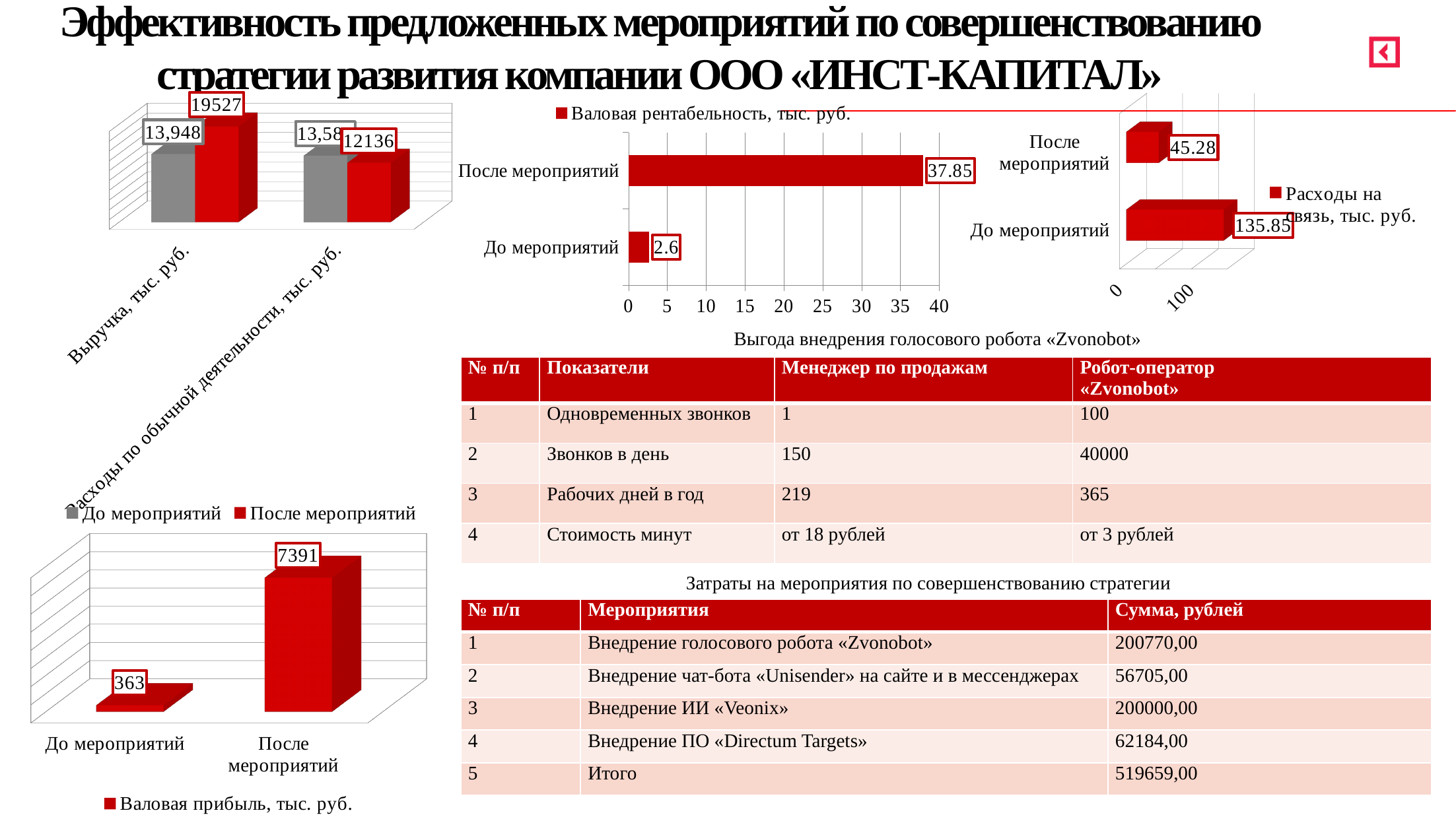

# Эффективность предложенных мероприятий по совершенствованию стратегии развития компании ООО «ИНСТ-КАПИТАЛ»

[unsupported chart]

[unsupported chart]

### Chart

| Category | Валовая рентабельность, тыс. руб. |
|---|---|
| До мероприятий | 2.6 |
| После мероприятий | 37.85 |
Выгода внедрения голосового робота «Zvonobot»
| № п/п | Показатели | Менеджер по продажам | Робот-оператор «Zvonobot» |
| --- | --- | --- | --- |
| 1 | Одновременных звонков | 1 | 100 |
| 2 | Звонков в день | 150 | 40000 |
| 3 | Рабочих дней в год | 219 | 365 |
| 4 | Стоимость минут | от 18 рублей | от 3 рублей |

[unsupported chart]

Затраты на мероприятия по совершенствованию стратегии
| № п/п | Мероприятия | Сумма, рублей |
| --- | --- | --- |
| 1 | Внедрение голосового робота «Zvonobot» | 200770,00 |
| 2 | Внедрение чат-бота «Unisender» на сайте и в мессенджерах | 56705,00 |
| 3 | Внедрение ИИ «Veonix» | 200000,00 |
| 4 | Внедрение ПО «Directum Targets» | 62184,00 |
| 5 | Итого | 519659,00 |
9